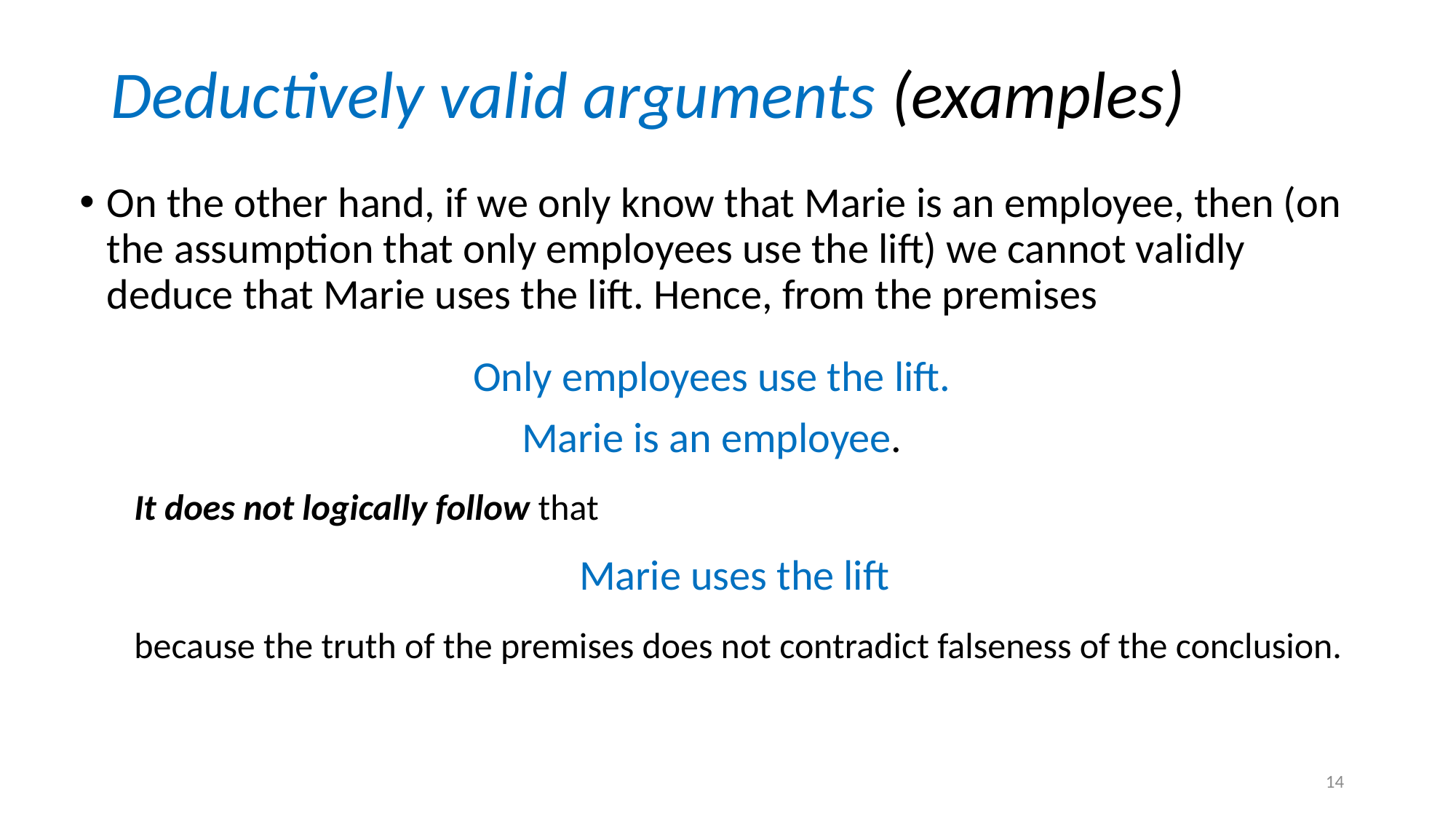

# Deductively valid arguments (examples)
On the other hand, if we only know that Marie is an employee, then (on the assumption that only employees use the lift) we cannot validly deduce that Marie uses the lift. Hence, from the premises
Only employees use the lift.
Marie is an employee.
It does not logically follow that
Marie uses the lift
because the truth of the premises does not contradict falseness of the conclusion.
14